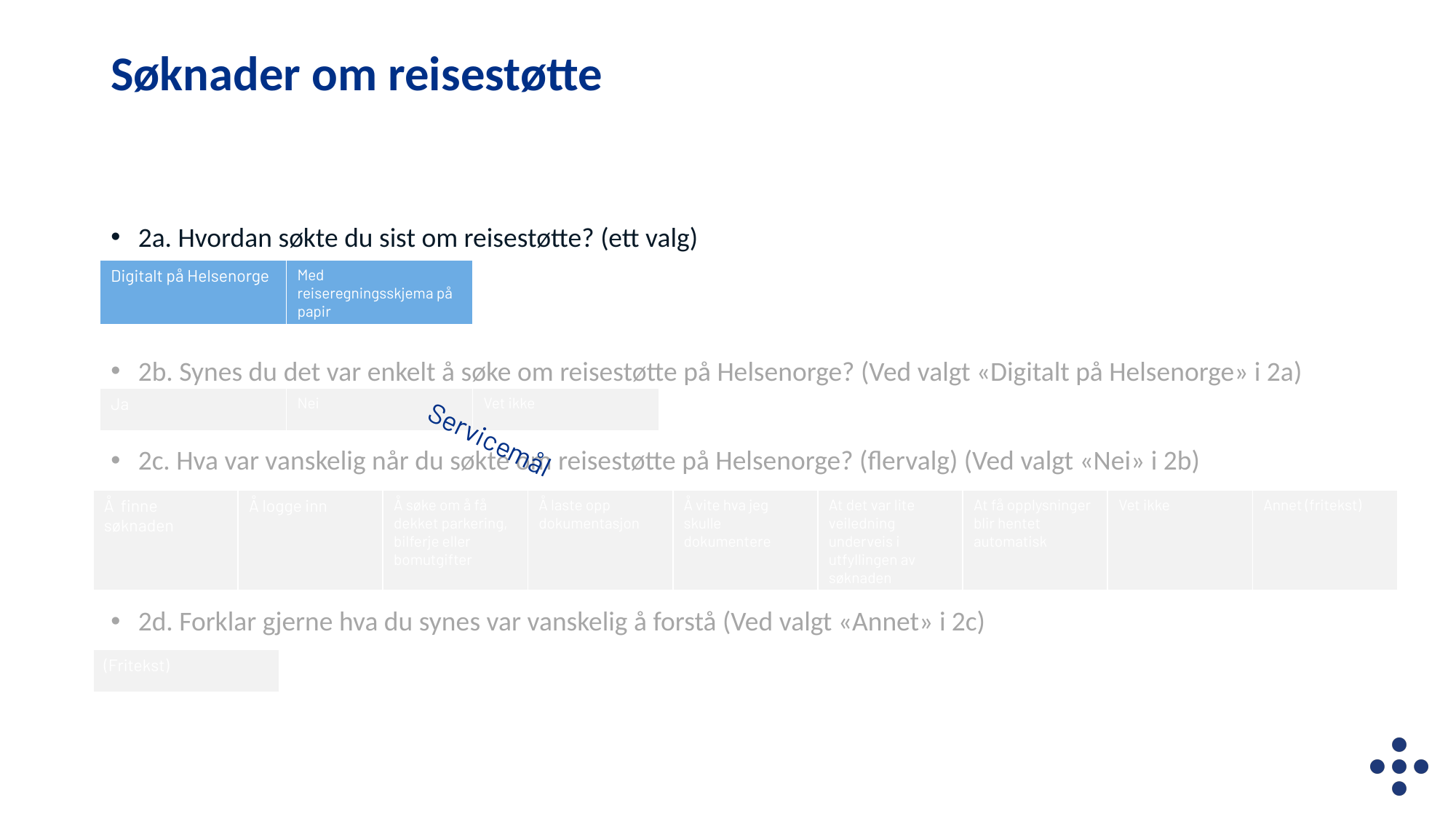

Søknader om reisestøtte
2a. Hvordan søkte du sist om reisestøtte? (ett valg)

2b. Synes du det var enkelt å søke om reisestøtte på Helsenorge? (Ved valgt «Digitalt på Helsenorge» i 2a)

2c. Hva var vanskelig når du søkte om reisestøtte på Helsenorge? (flervalg) (Ved valgt «Nei» i 2b)

Ved annet(fritekst): Forklar gjerne hva som vil gjøre det enklere å søke på Helsenorge?
2d. Forklar gjerne hva du synes var vanskelig å forstå (Ved valgt «Annet» i 2c)

| Digitalt på Helsenorge | Med reiseregningsskjema på papir |
| --- | --- |
| Ja | Nei | Vet ikke |
| --- | --- | --- |
Servicemål
| Å finne søknaden | Å logge inn | Å søke om å få dekket parkering, bilferje eller bomutgifter | Å laste opp dokumentasjon | Å vite hva jeg skulle dokumentere | At det var lite veiledning underveis i utfyllingen av søknaden | At få opplysninger blir hentet automatisk | Vet ikke | Annet (fritekst) |
| --- | --- | --- | --- | --- | --- | --- | --- | --- |
| (Fritekst) |
| --- |